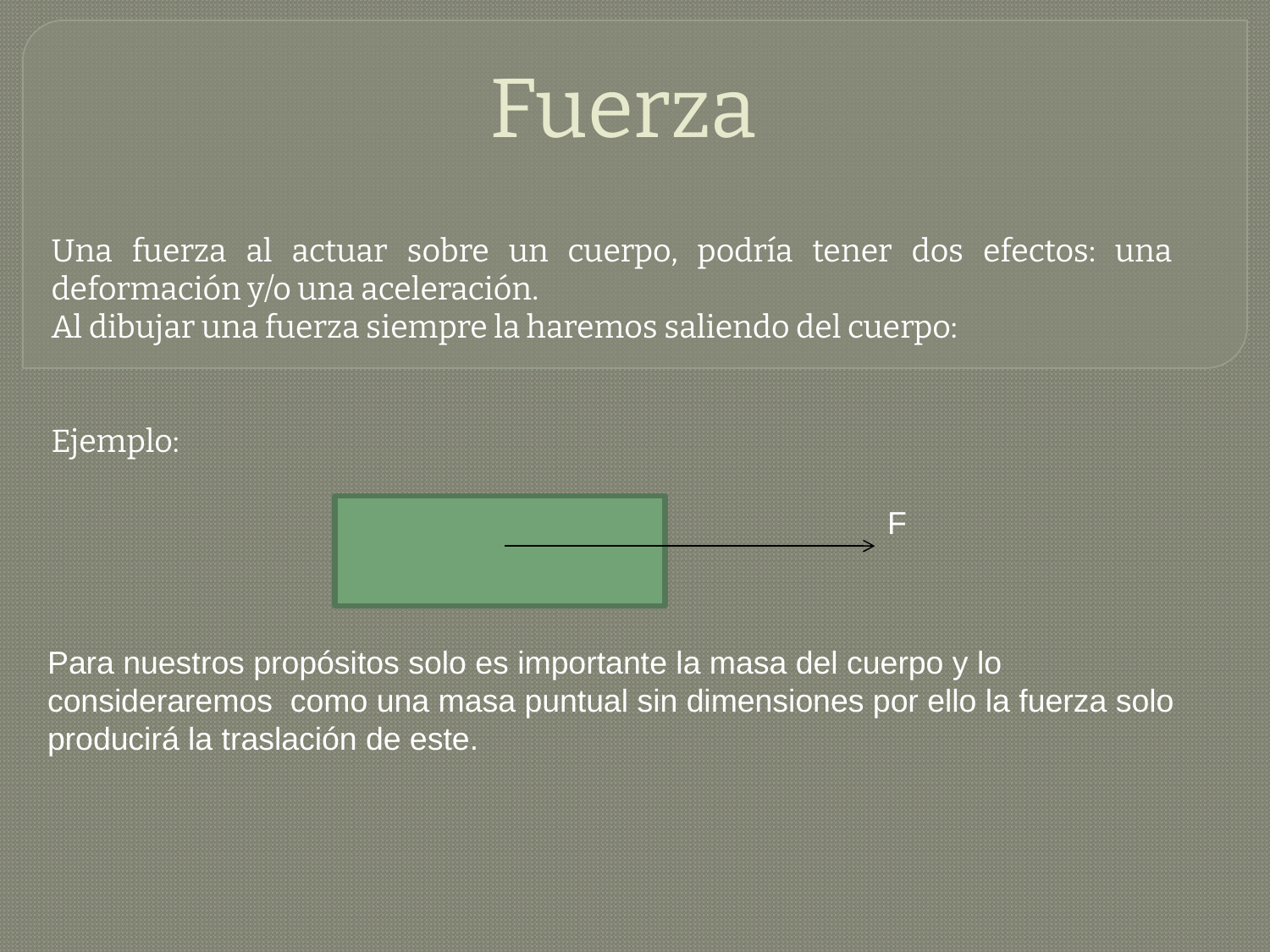

# Fuerza
Una fuerza al actuar sobre un cuerpo, podría tener dos efectos: una deformación y/o una aceleración.
Al dibujar una fuerza siempre la haremos saliendo del cuerpo:

Ejemplo:

F
Para nuestros propósitos solo es importante la masa del cuerpo y lo consideraremos  como una masa puntual sin dimensiones por ello la fuerza solo producirá la traslación de este.